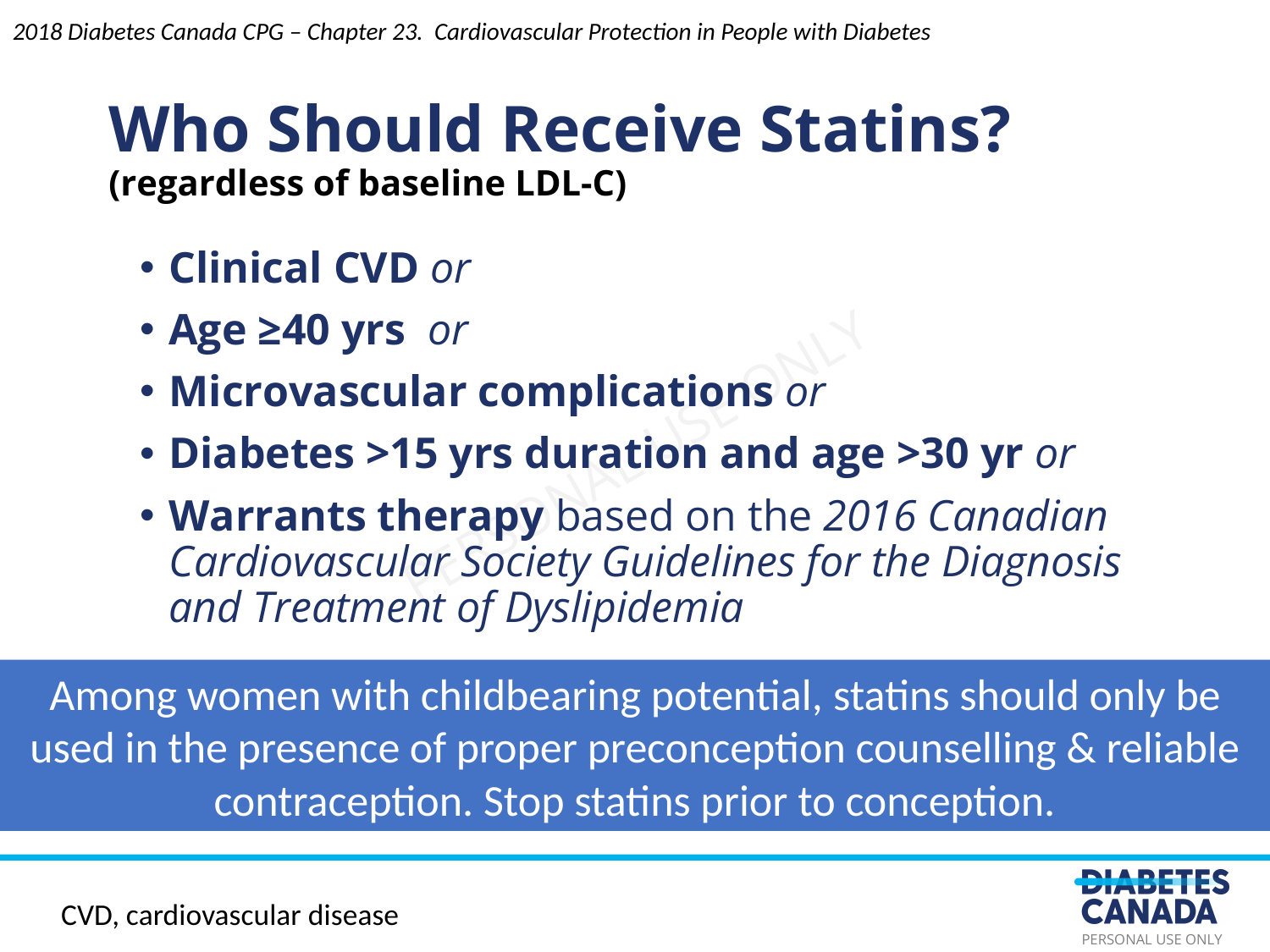

2018 Diabetes Canada CPG – Chapter 23.  Cardiovascular Protection in People with Diabetes
Who Should Receive Statins?
(regardless of baseline LDL-C)
Clinical CVD or
Age ≥40 yrs  or
Microvascular complications or
Diabetes >15 yrs duration and age >30 yr or
Warrants therapy based on the 2016 Canadian Cardiovascular Society Guidelines for the Diagnosis and Treatment of Dyslipidemia

Among women with childbearing potential, statins should only be used in the presence of proper preconception counselling & reliable contraception. Stop statins prior to conception.
CVD, cardiovascular disease